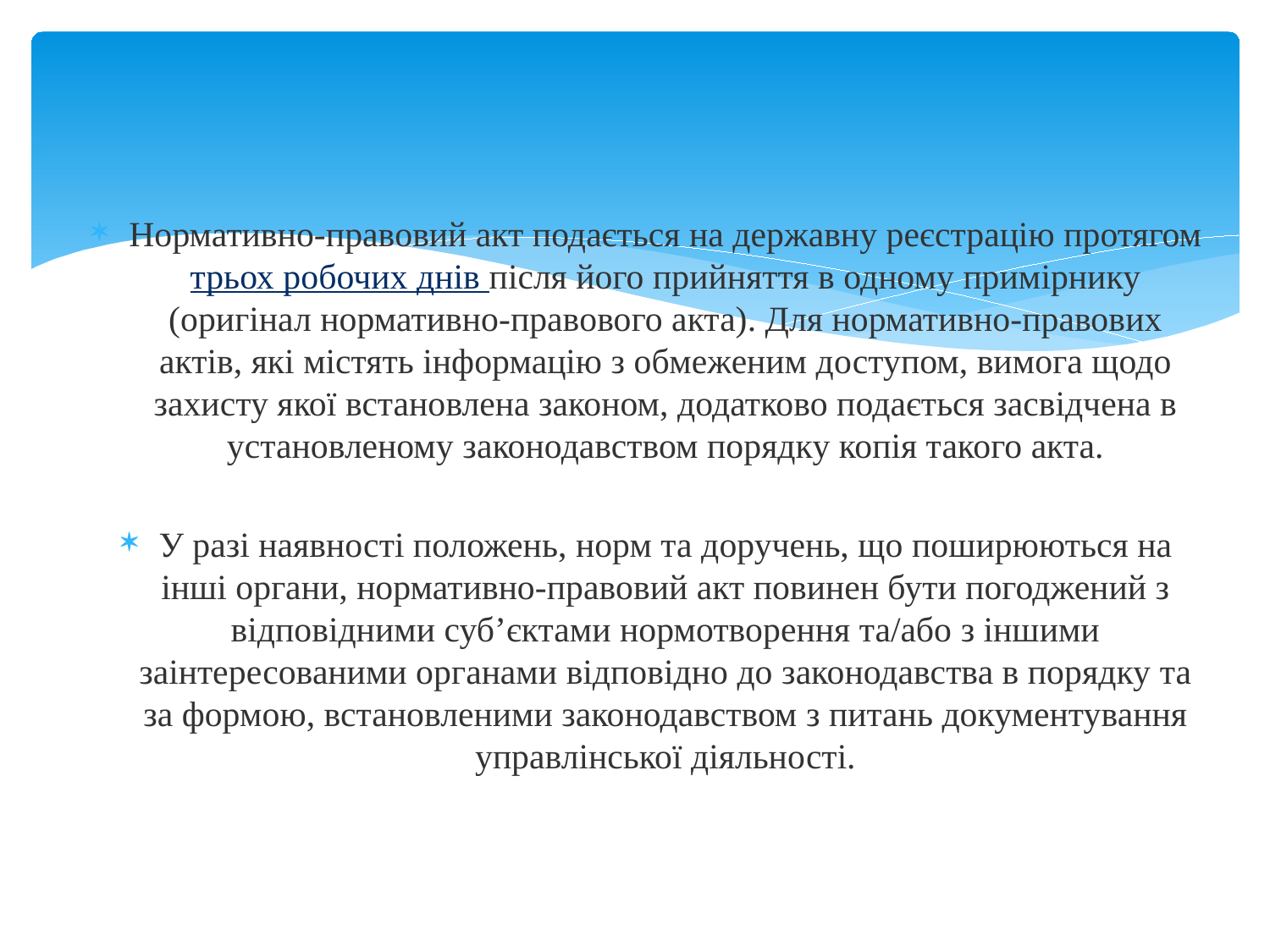

Нормативно-правовий акт подається на державну реєстрацію протягом трьох робочих днів після його прийняття в одному примірнику (оригінал нормативно-правового акта). Для нормативно-правових актів, які містять інформацію з обмеженим доступом, вимога щодо захисту якої встановлена законом, додатково подається засвідчена в установленому законодавством порядку копія такого акта.

У разі наявності положень, норм та доручень, що поширюються на інші органи, нормативно-правовий акт повинен бути погоджений з відповідними суб’єктами нормотворення та/або з іншими заінтересованими органами відповідно до законодавства в порядку та за формою, встановленими законодавством з питань документування управлінської діяльності.